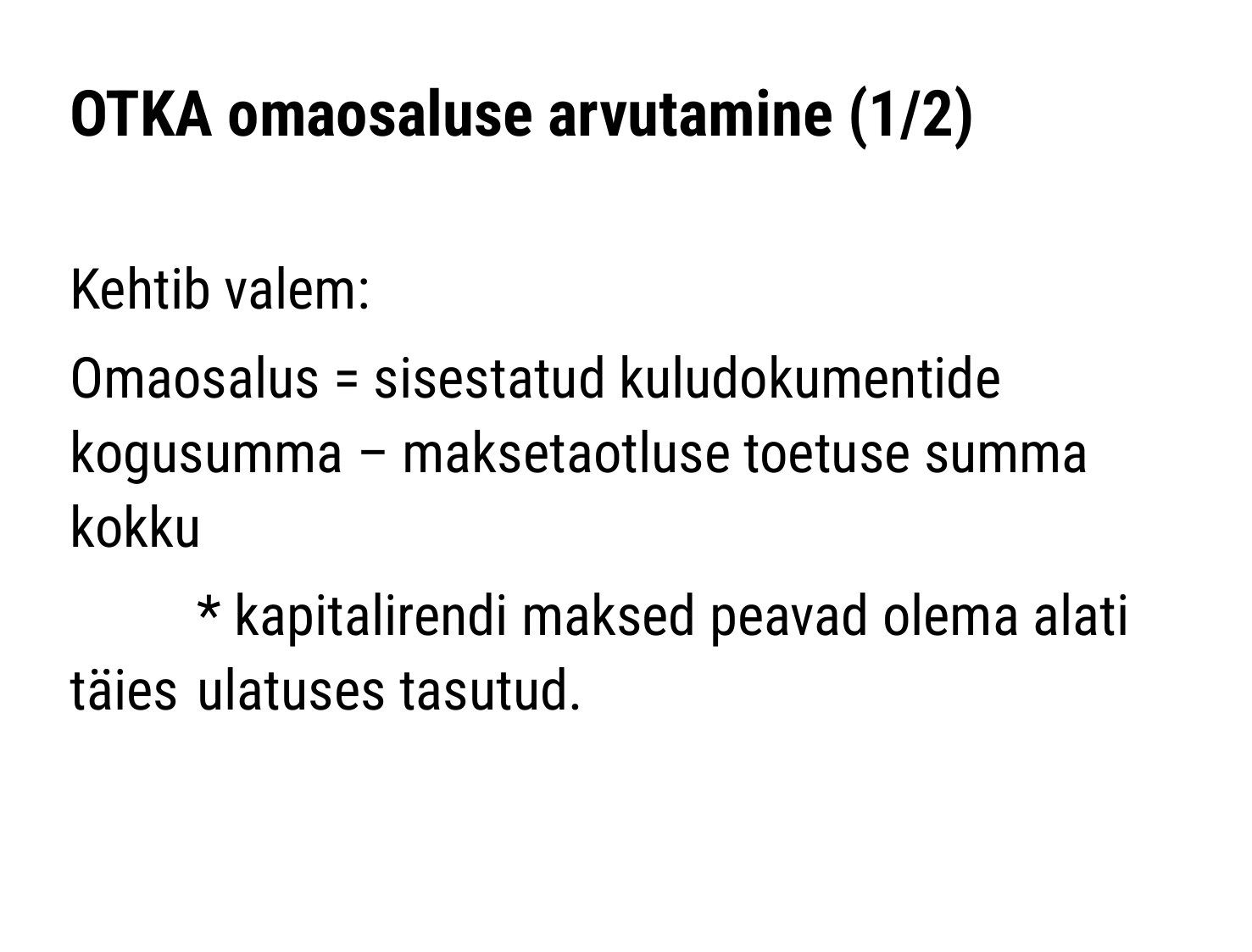

# OTKA omaosaluse arvutamine (1/2)
Kehtib valem:
Omaosalus = sisestatud kuludokumentide kogusumma – maksetaotluse toetuse summa kokku
	* kapitalirendi maksed peavad olema alati täies 	ulatuses tasutud.